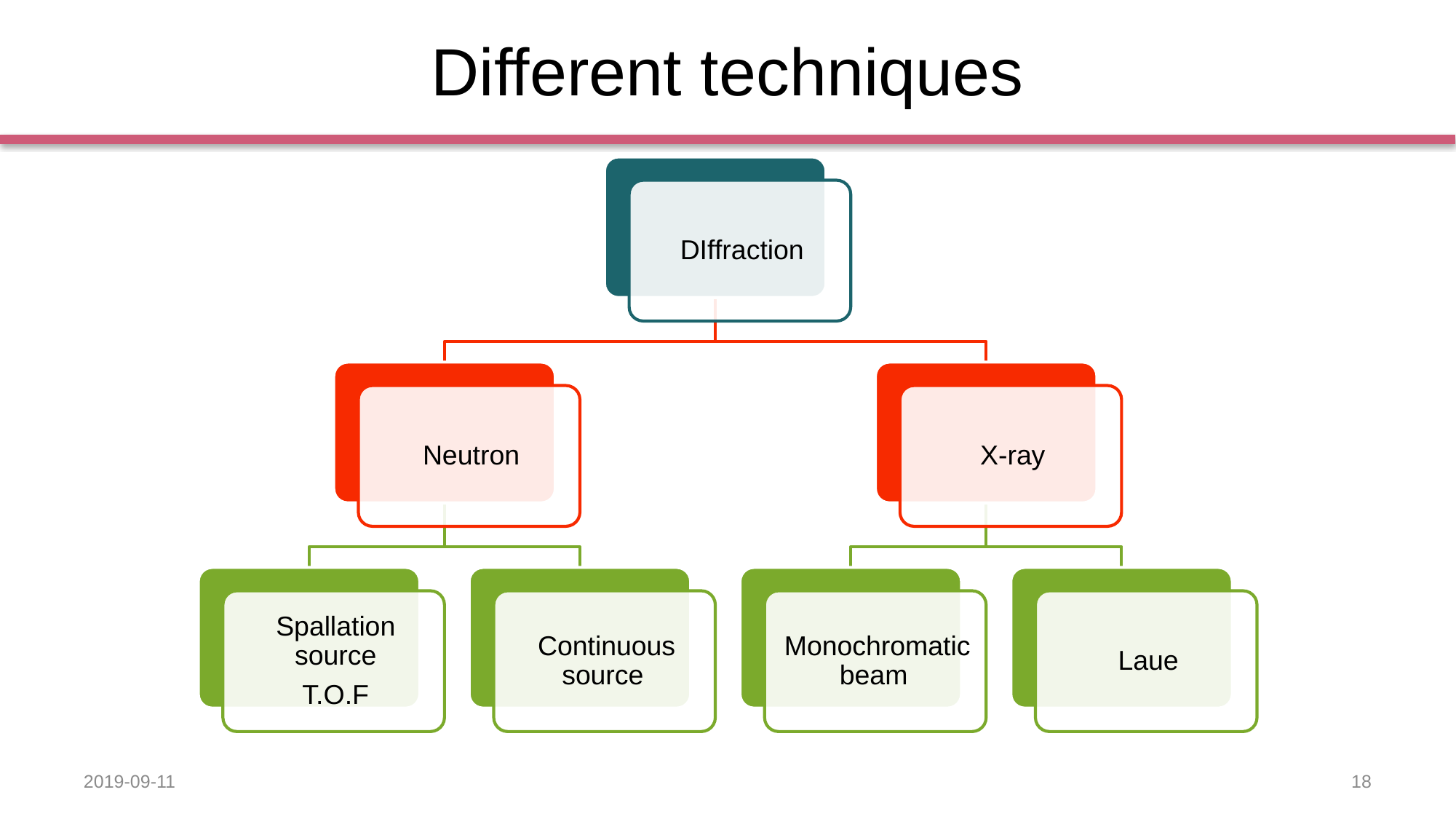

# Different techniques
DIffraction
Neutron
Spallation source
T.O.F
Continuous source
X-ray
Monochromatic beam
Laue
2019-09-11
18